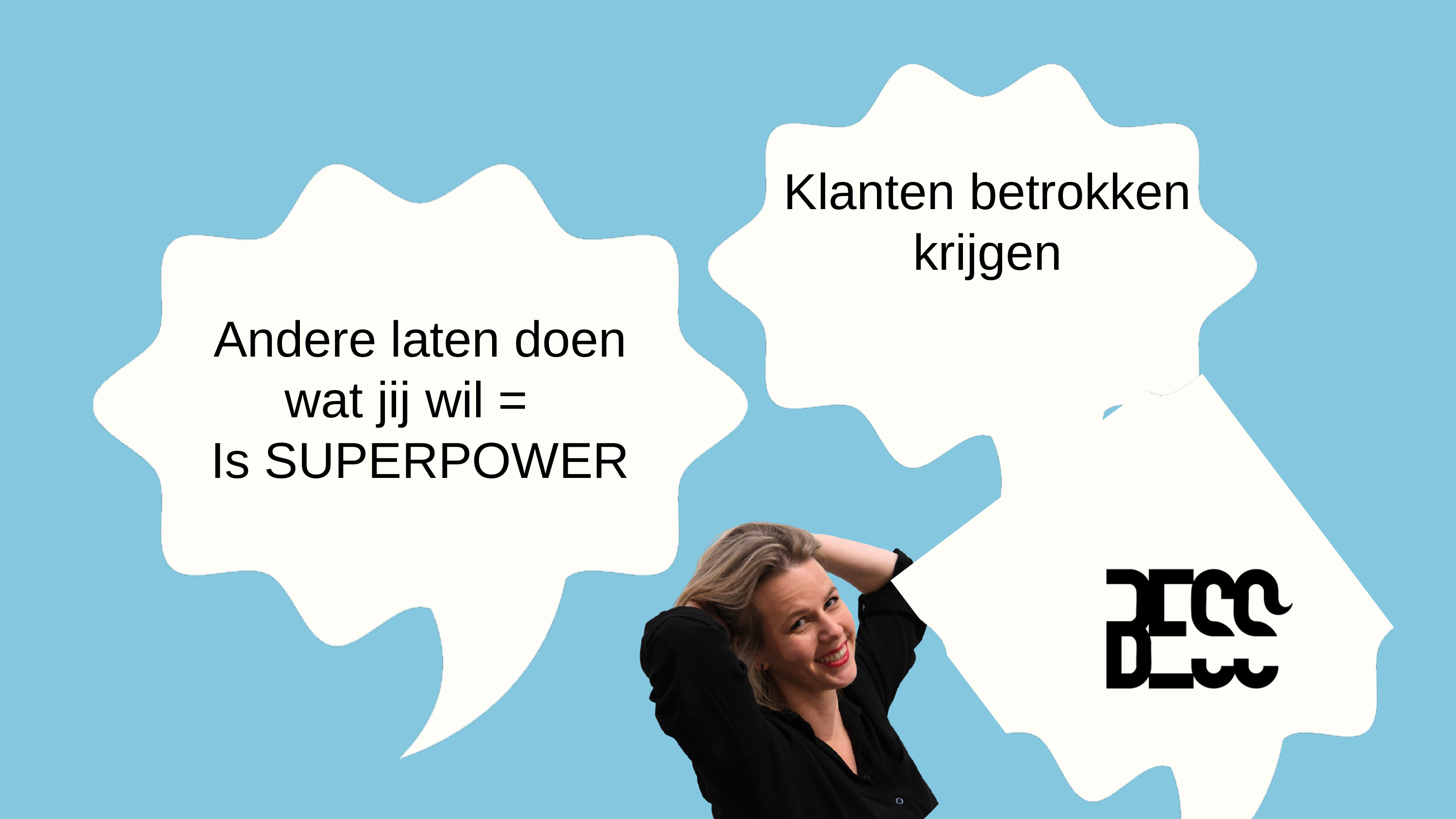

Klanten betrokken krijgen

Andere laten doen wat jij wil =
Is SUPERPOWER